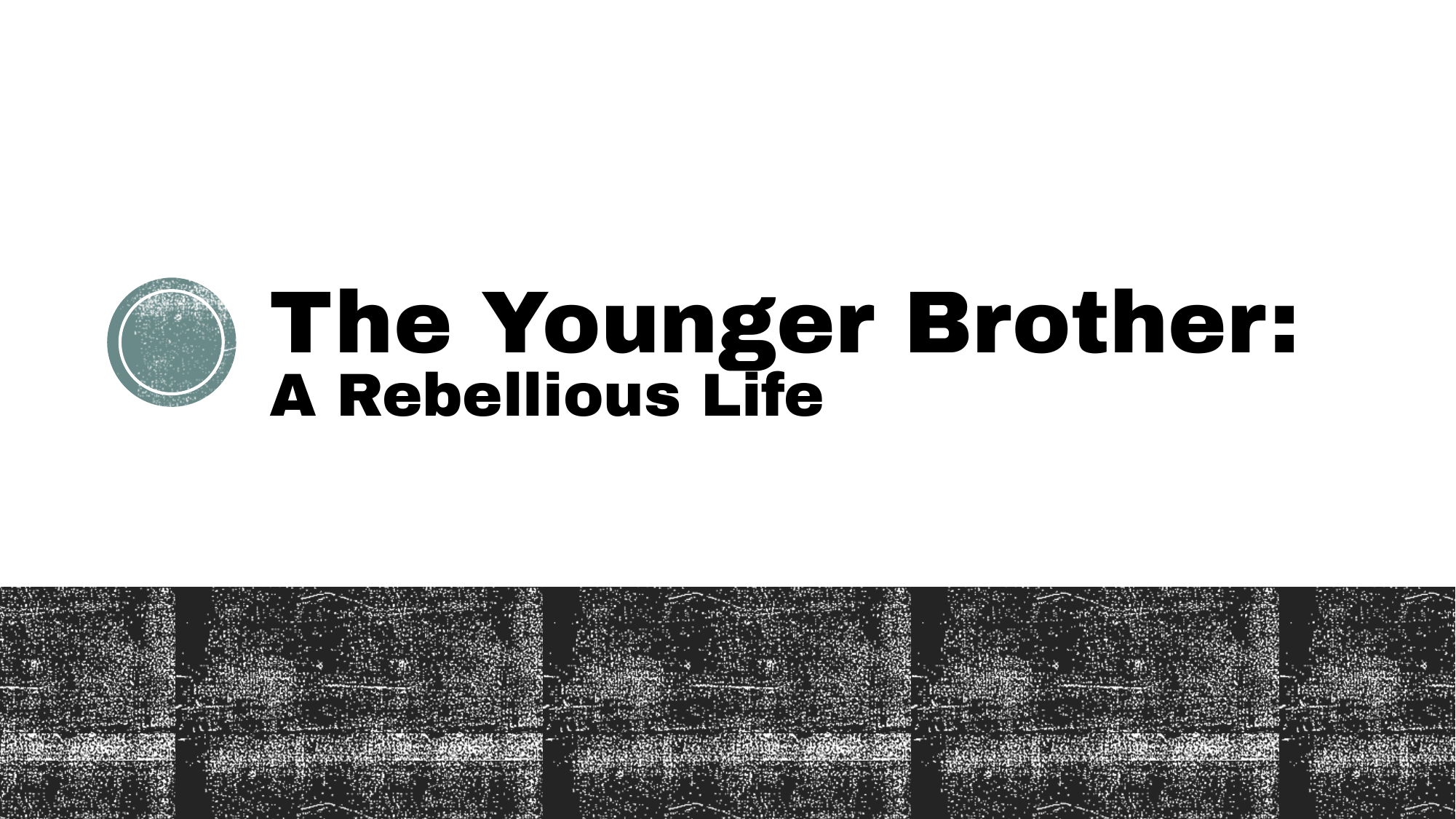

# The Younger Brother: A Rebellious Life